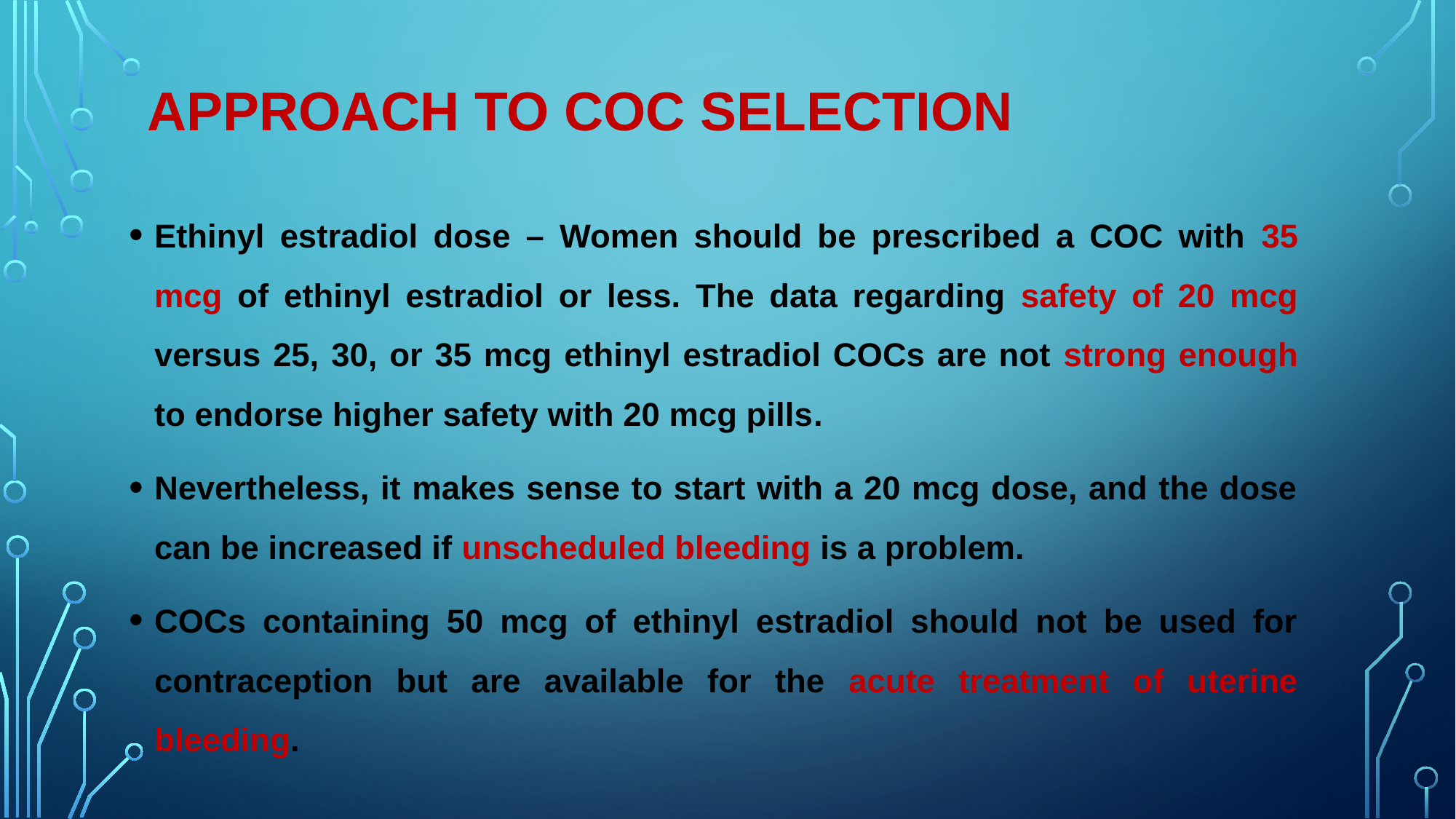

# APPROACH TO COC SELECTION
Ethinyl estradiol dose – Women should be prescribed a COC with 35 mcg of ethinyl estradiol or less. The data regarding safety of 20 mcg versus 25, 30, or 35 mcg ethinyl estradiol COCs are not strong enough to endorse higher safety with 20 mcg pills.
Nevertheless, it makes sense to start with a 20 mcg dose, and the dose can be increased if unscheduled bleeding is a problem.
COCs containing 50 mcg of ethinyl estradiol should not be used for contraception but are available for the acute treatment of uterine bleeding.